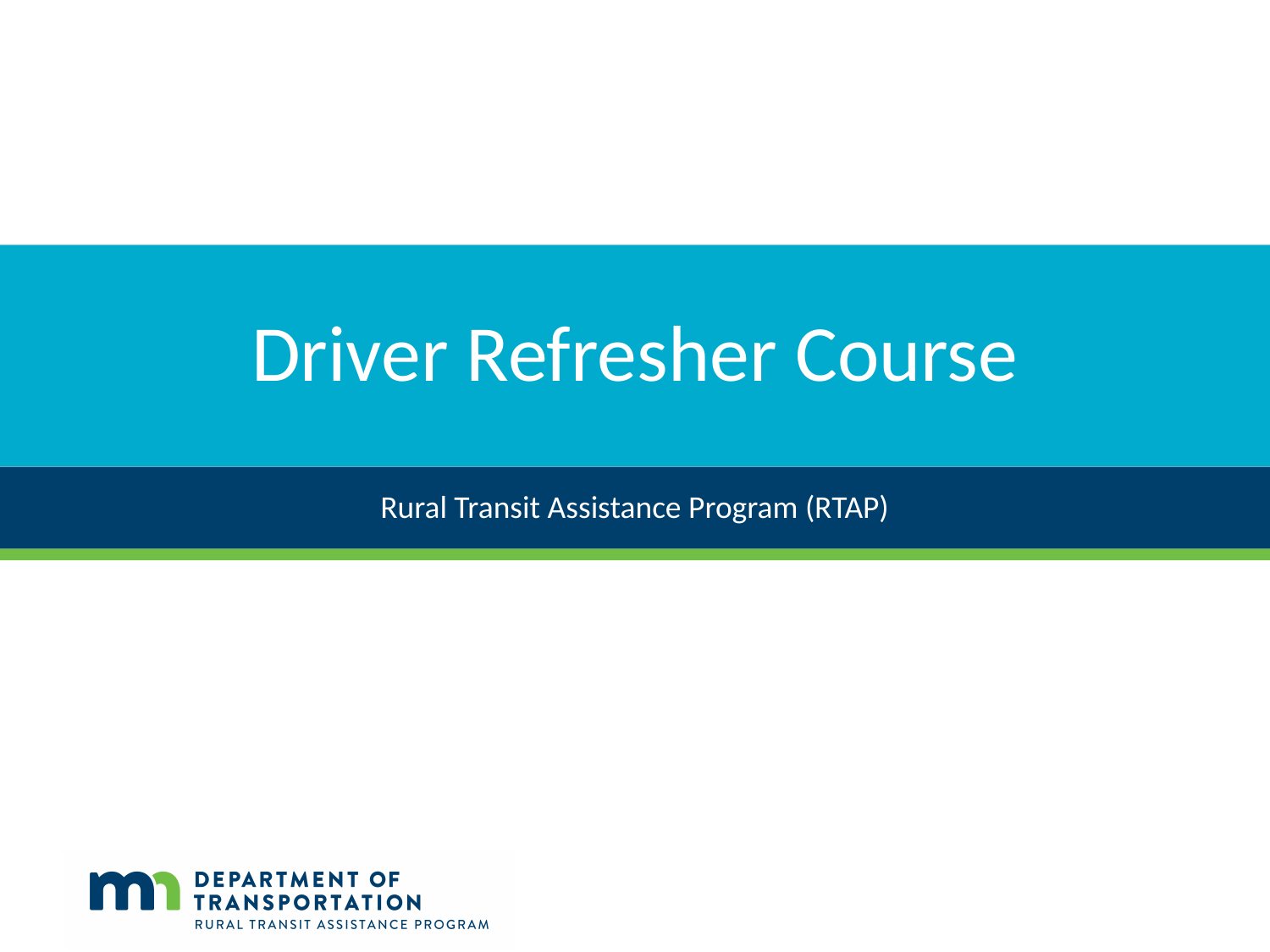

# Driver Refresher Course
Rural Transit Assistance Program (RTAP)